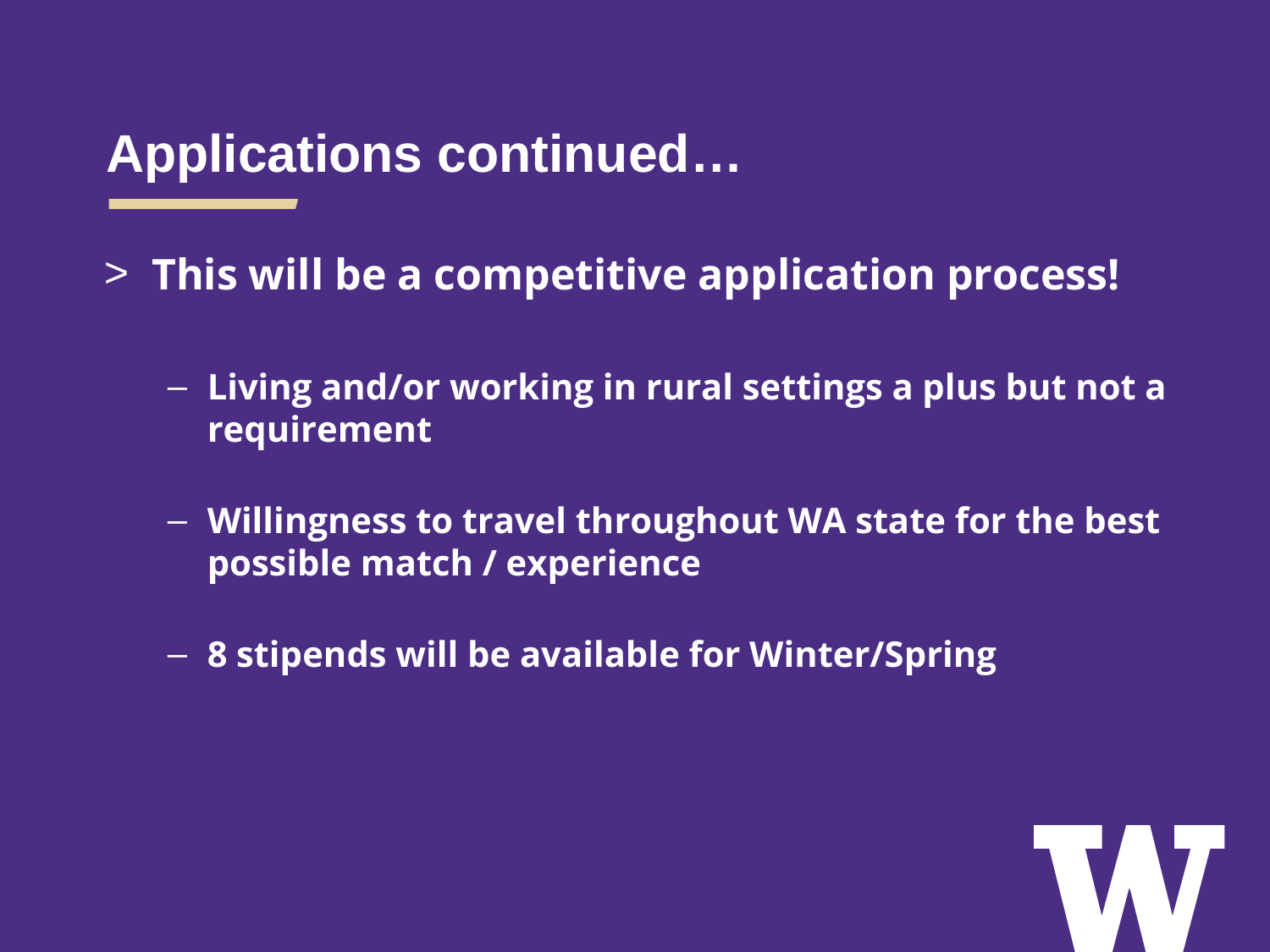

# Applications continued…
This will be a competitive application process!

Living and/or working in rural settings a plus but not a requirement
Willingness to travel throughout WA state for the best possible match / experience
8 stipends will be available for Winter/Spring